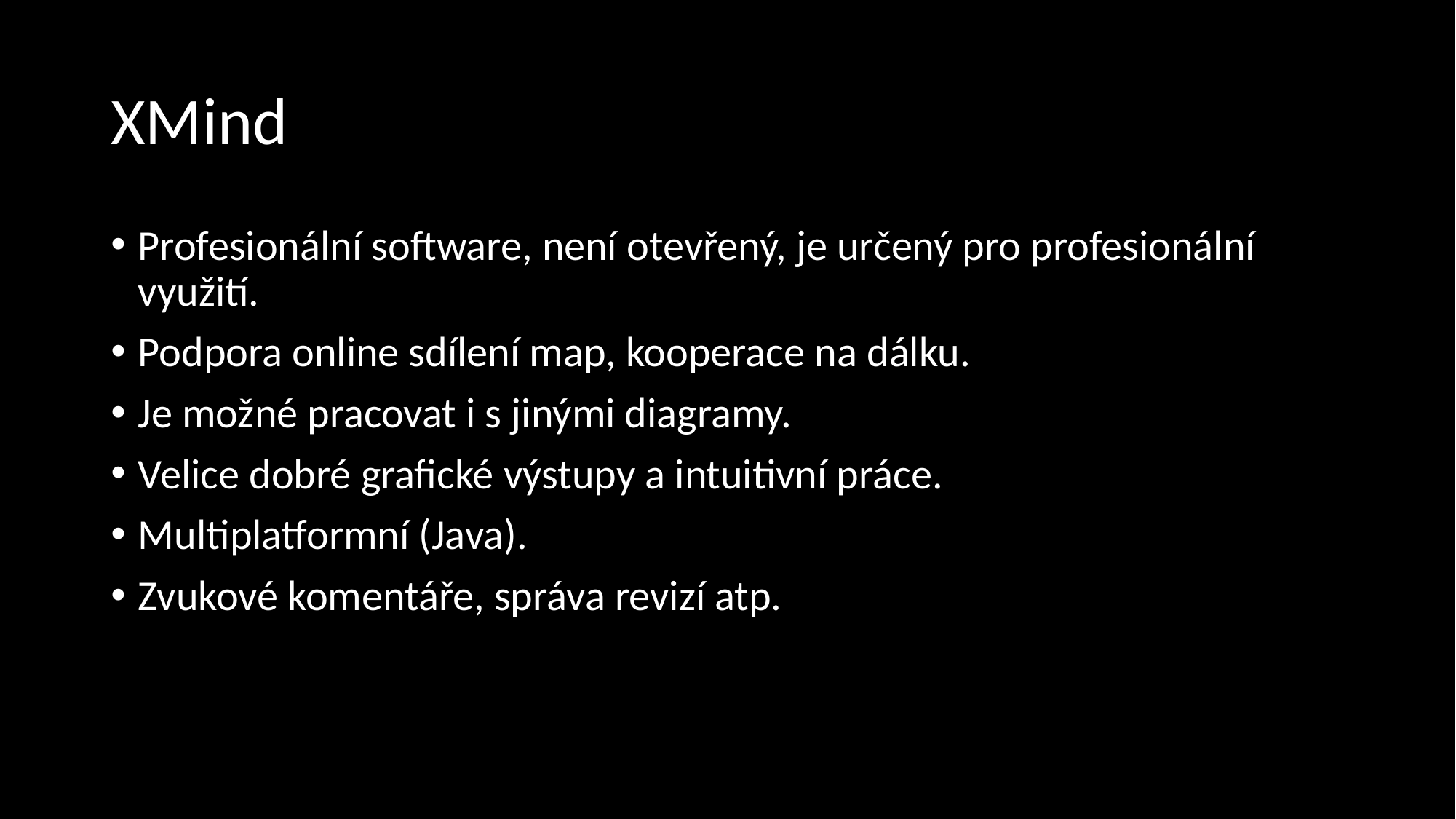

# XMind
Profesionální software, není otevřený, je určený pro profesionální využití.
Podpora online sdílení map, kooperace na dálku.
Je možné pracovat i s jinými diagramy.
Velice dobré grafické výstupy a intuitivní práce.
Multiplatformní (Java).
Zvukové komentáře, správa revizí atp.